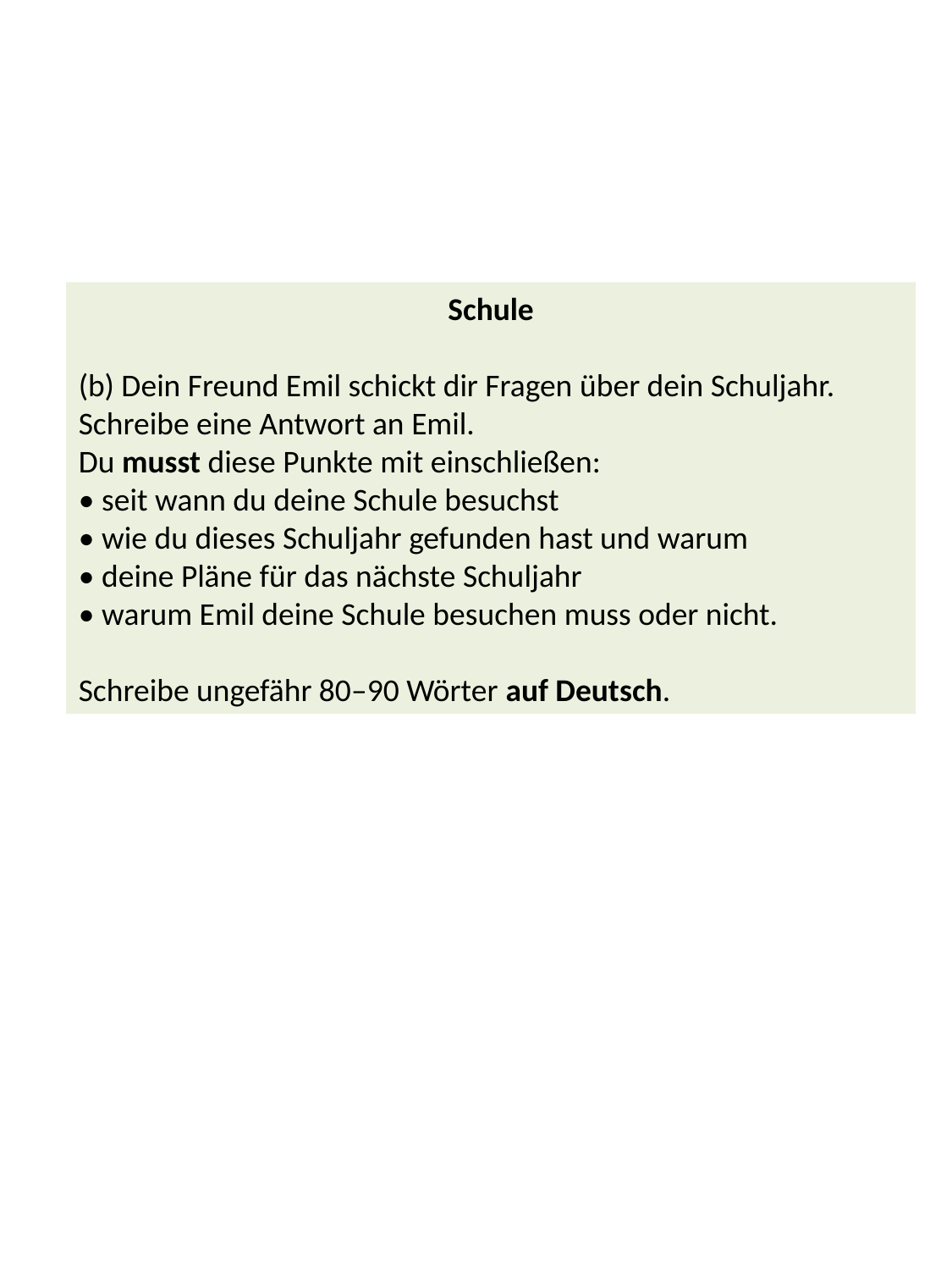

Schule

(b) Dein Freund Emil schickt dir Fragen über dein Schuljahr.
Schreibe eine Antwort an Emil.
Du musst diese Punkte mit einschließen:
• seit wann du deine Schule besuchst
• wie du dieses Schuljahr gefunden hast und warum
• deine Pläne für das nächste Schuljahr
• warum Emil deine Schule besuchen muss oder nicht.

Schreibe ungefähr 80–90 Wörter auf Deutsch.